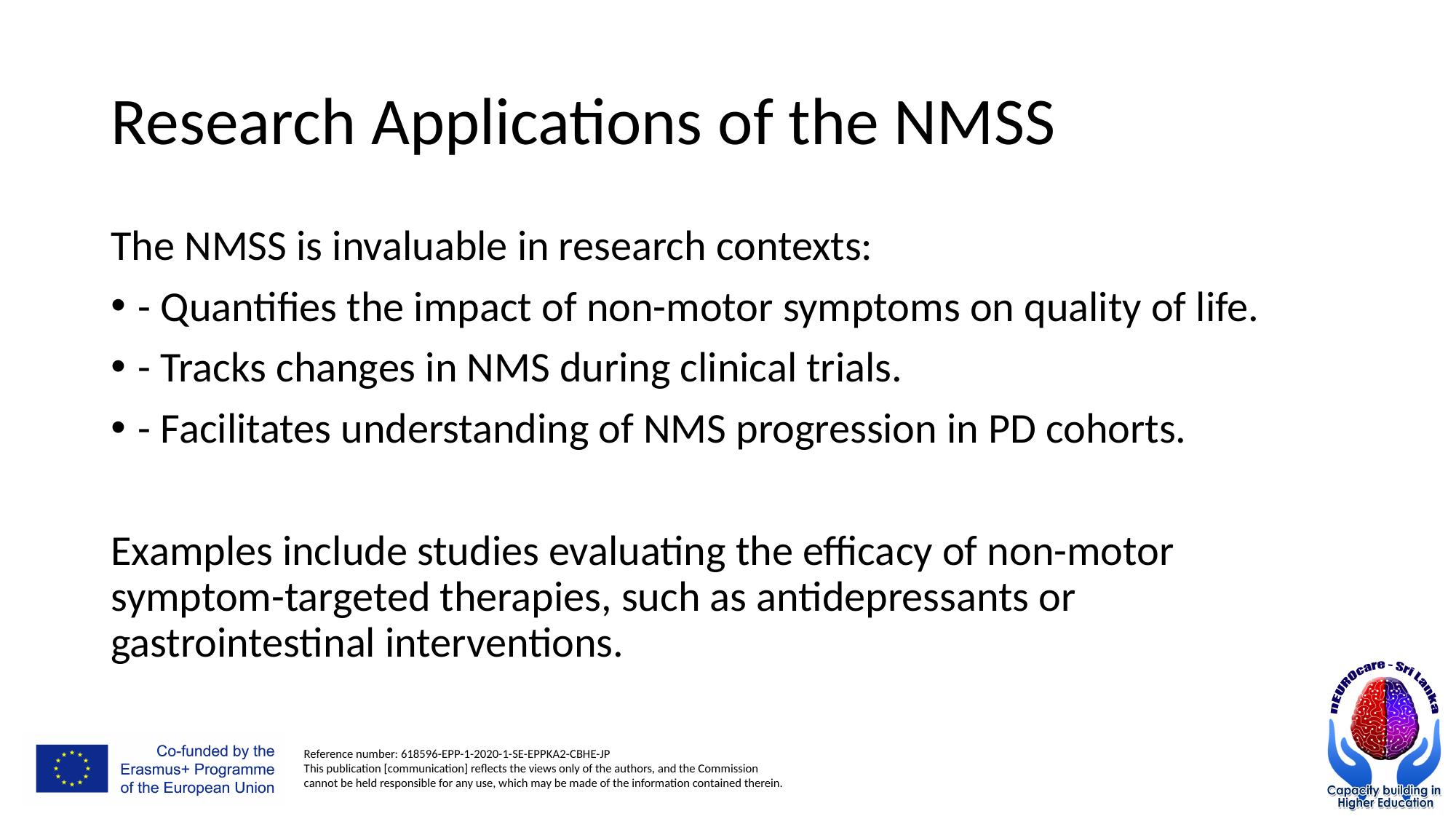

# Research Applications of the NMSS
The NMSS is invaluable in research contexts:
- Quantifies the impact of non-motor symptoms on quality of life.
- Tracks changes in NMS during clinical trials.
- Facilitates understanding of NMS progression in PD cohorts.

Examples include studies evaluating the efficacy of non-motor symptom-targeted therapies, such as antidepressants or gastrointestinal interventions.